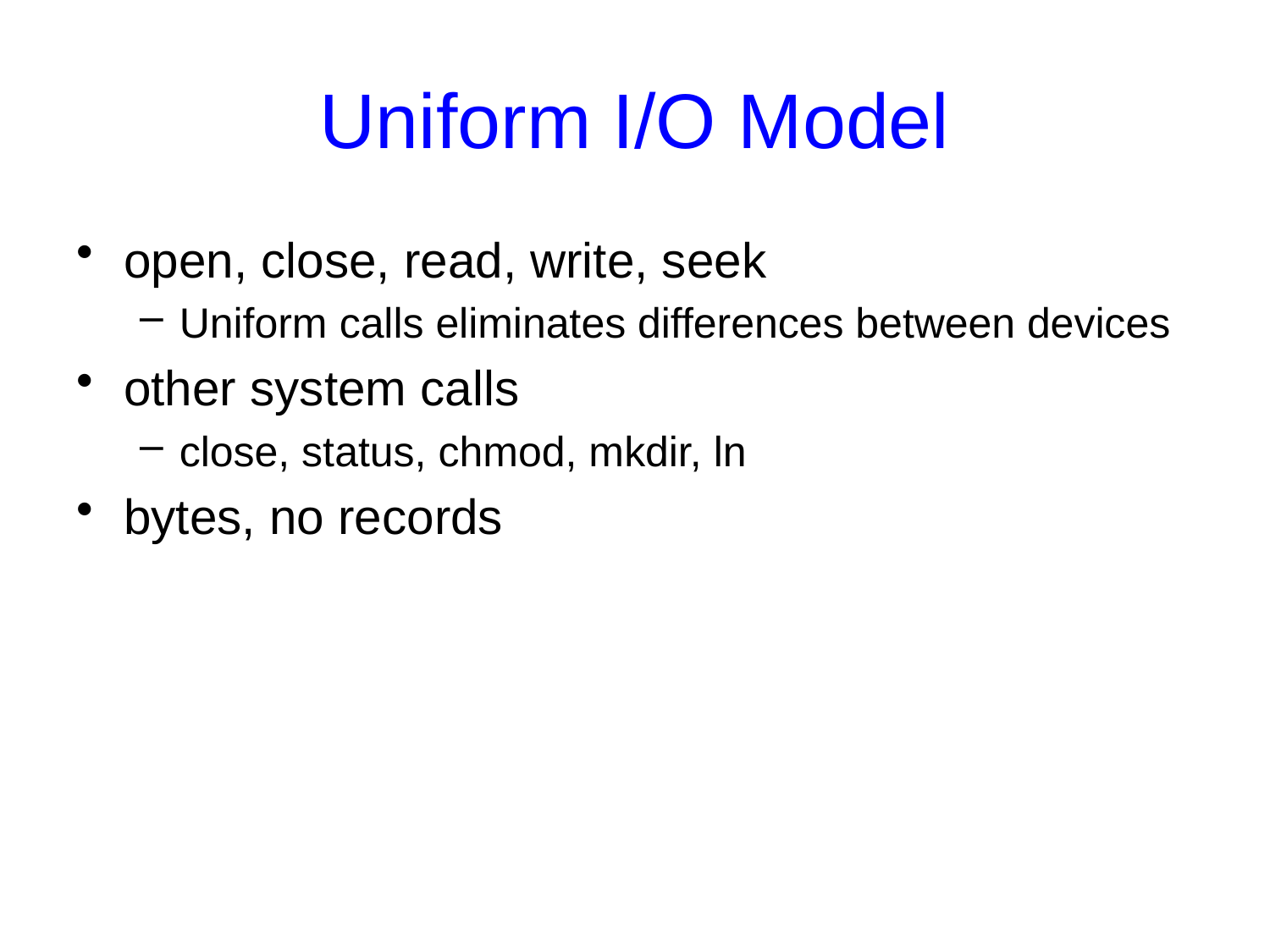

# Uniform I/O Model
open, close, read, write, seek
Uniform calls eliminates differences between devices
other system calls
close, status, chmod, mkdir, ln
bytes, no records